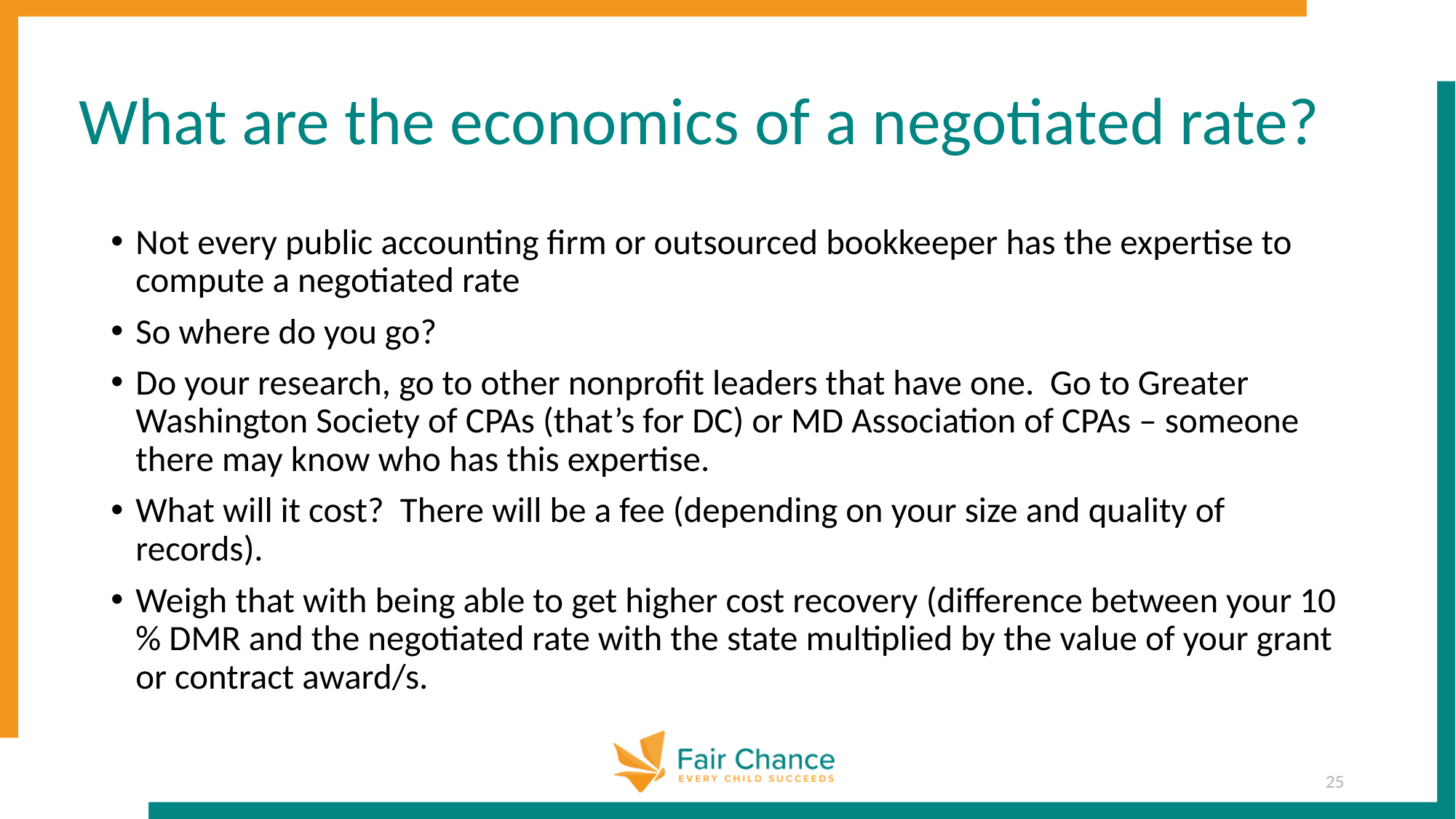

# What are the economics of a negotiated rate?
Not every public accounting firm or outsourced bookkeeper has the expertise to compute a negotiated rate
So where do you go?
Do your research, go to other nonprofit leaders that have one.  Go to Greater Washington Society of CPAs (that’s for DC) or MD Association of CPAs – someone there may know who has this expertise.
What will it cost?  There will be a fee (depending on your size and quality of records).
Weigh that with being able to get higher cost recovery (difference between your 10 % DMR and the negotiated rate with the state multiplied by the value of your grant or contract award/s.

25